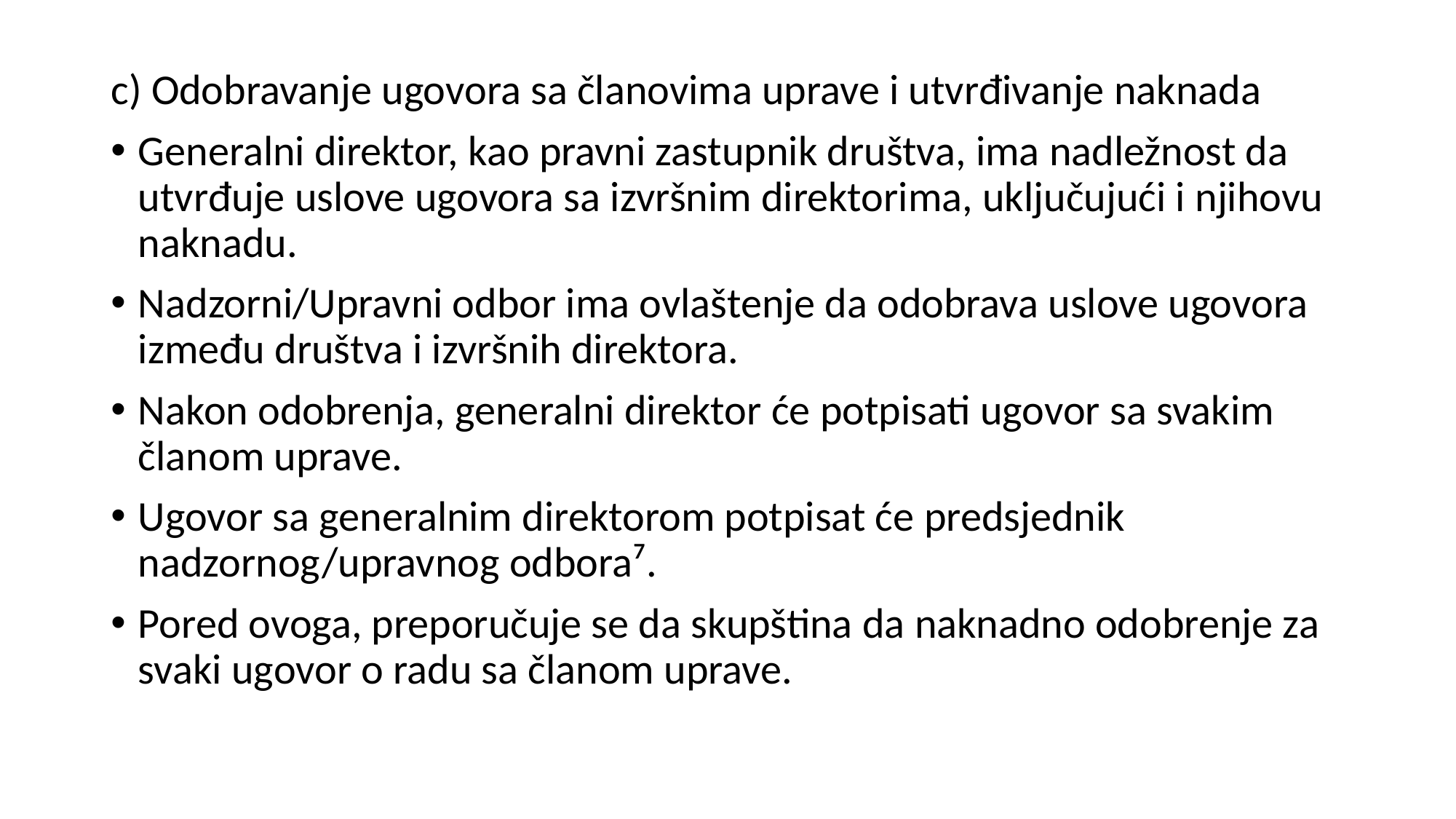

c) Odobravanje ugovora sa članovima uprave i utvrđivanje naknada
Generalni direktor, kao pravni zastupnik društva, ima nadležnost da utvrđuje uslove ugovora sa izvršnim direktorima, uključujući i njihovu naknadu.
Nadzorni/Upravni odbor ima ovlaštenje da odobrava uslove ugovora između društva i izvršnih direktora.
Nakon odobrenja, generalni direktor će potpisati ugovor sa svakim članom uprave.
Ugovor sa generalnim direktorom potpisat će predsjednik  nadzornog/upravnog odbora⁷.
Pored ovoga, preporučuje se da skupština da naknadno odobrenje za svaki ugovor o radu sa članom uprave.